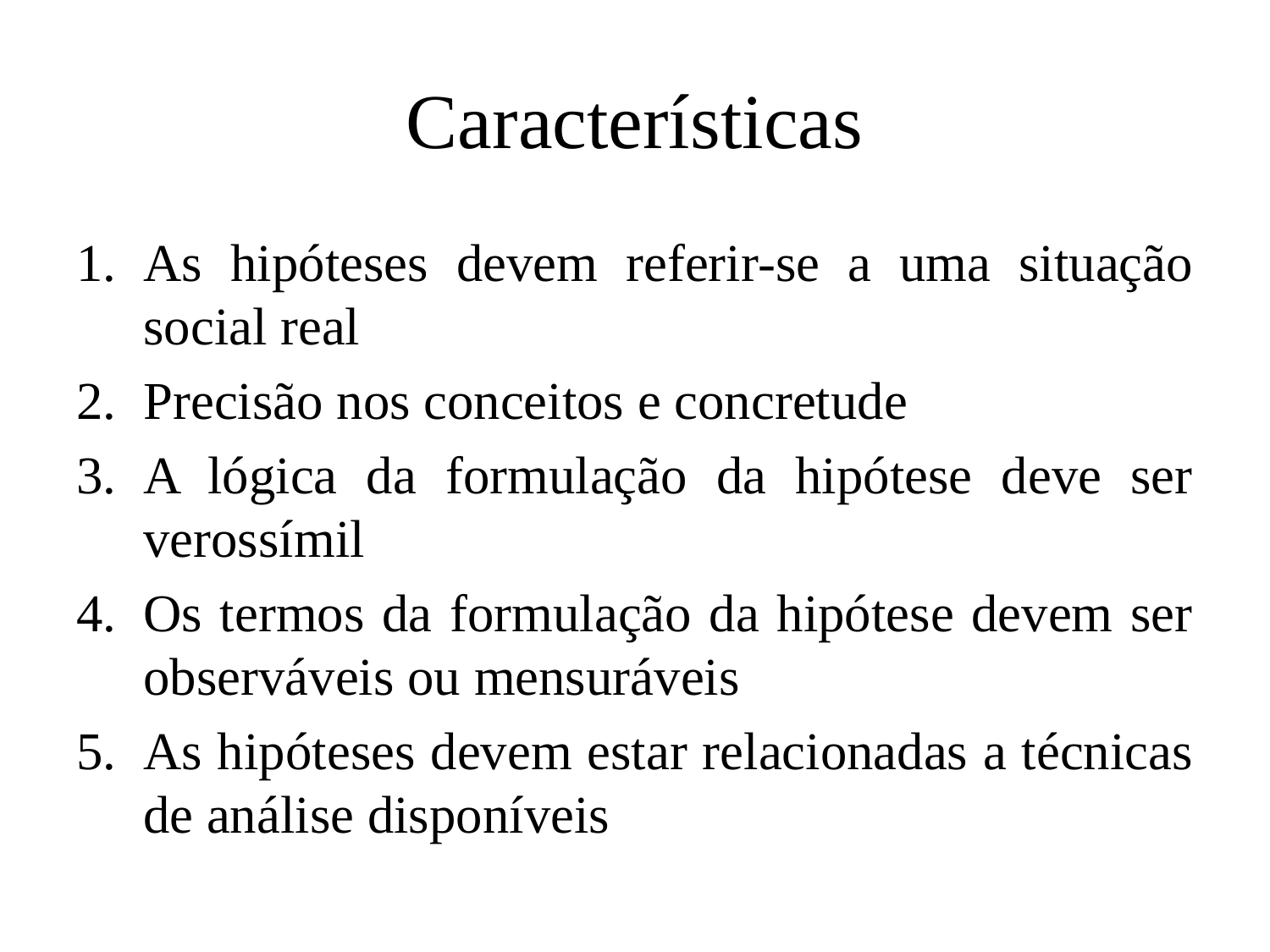

# Características
As hipóteses devem referir-se a uma situação social real
Precisão nos conceitos e concretude
A lógica da formulação da hipótese deve ser verossímil
Os termos da formulação da hipótese devem ser observáveis ou mensuráveis
As hipóteses devem estar relacionadas a técnicas de análise disponíveis